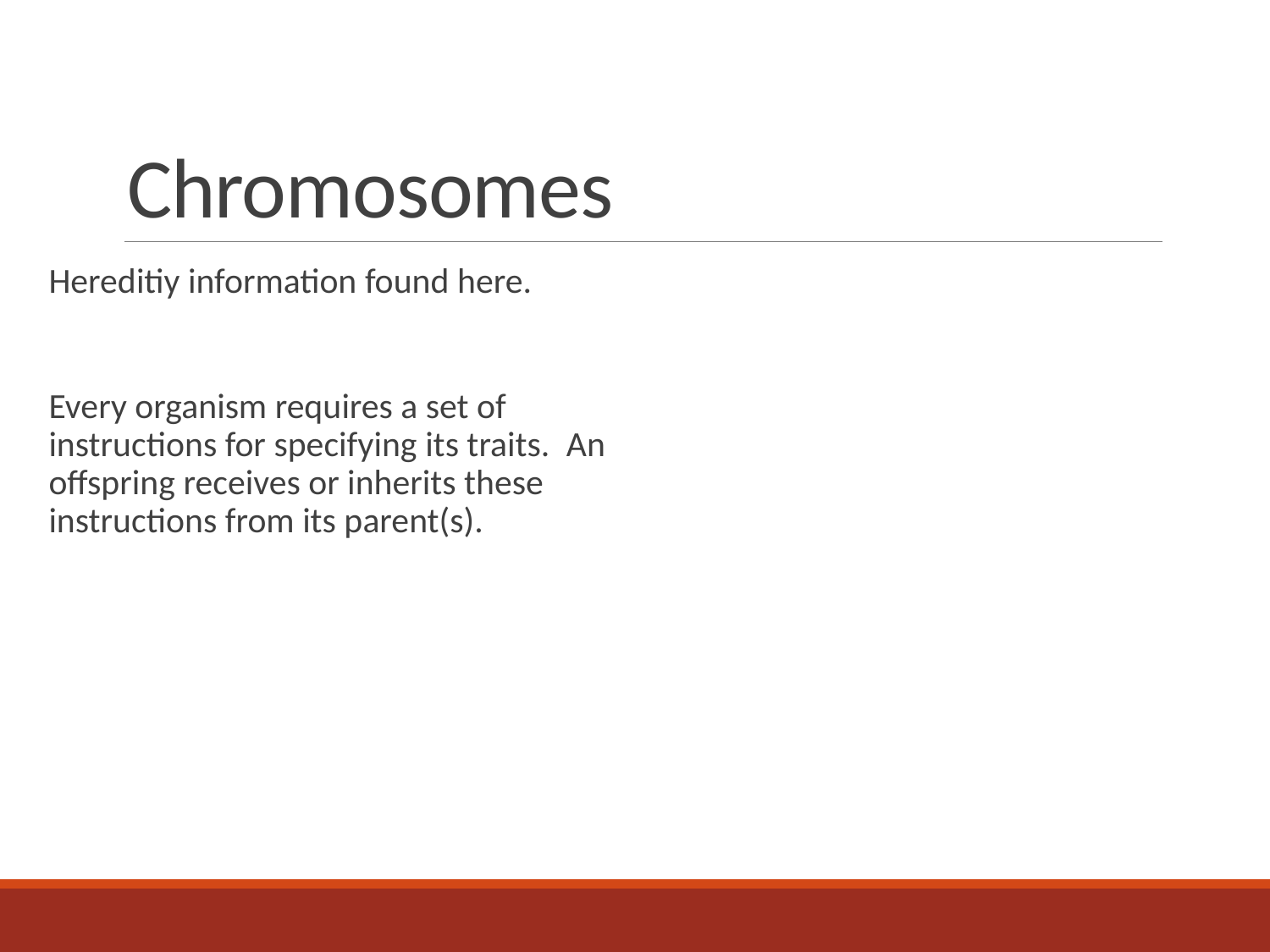

# Chromosomes
Hereditiy information found here.

Every organism requires a set of instructions for specifying its traits.  An offspring receives or inherits these instructions from its parent(s).